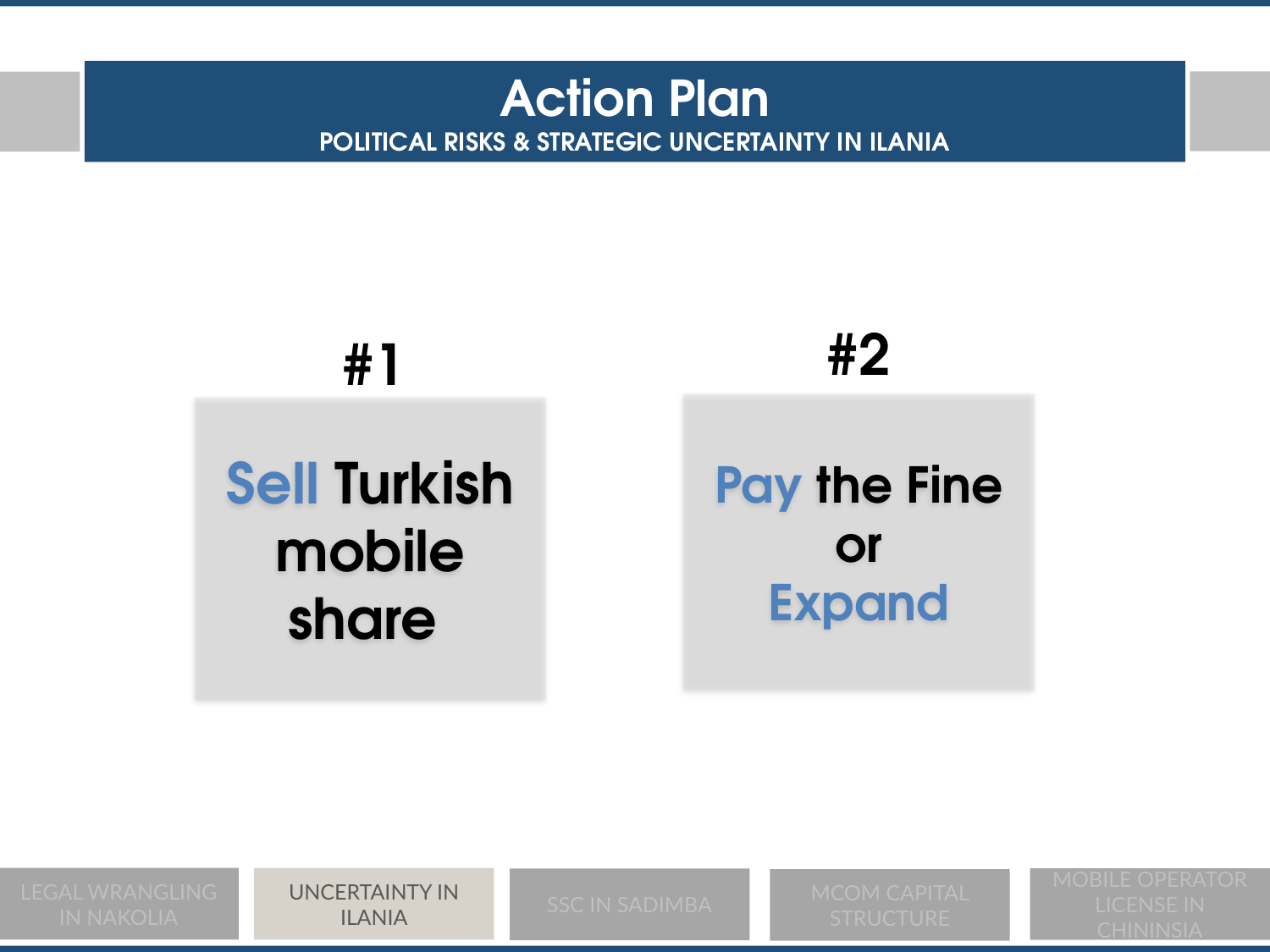

Action Plan
POLITICAL RISKS & STRATEGIC UNCERTAINTY IN ILANIA

#2
#1
Pay the Fine
or
Expand
Sell Turkish mobile share
LEGAL WRANGLING IN NAKOLIA
UNCERTAINTY IN ILANIA
MOBILE OPERATOR LICENSE IN CHININSIA
SSC IN SADIMBA
MCOM CAPITAL STRUCTURE